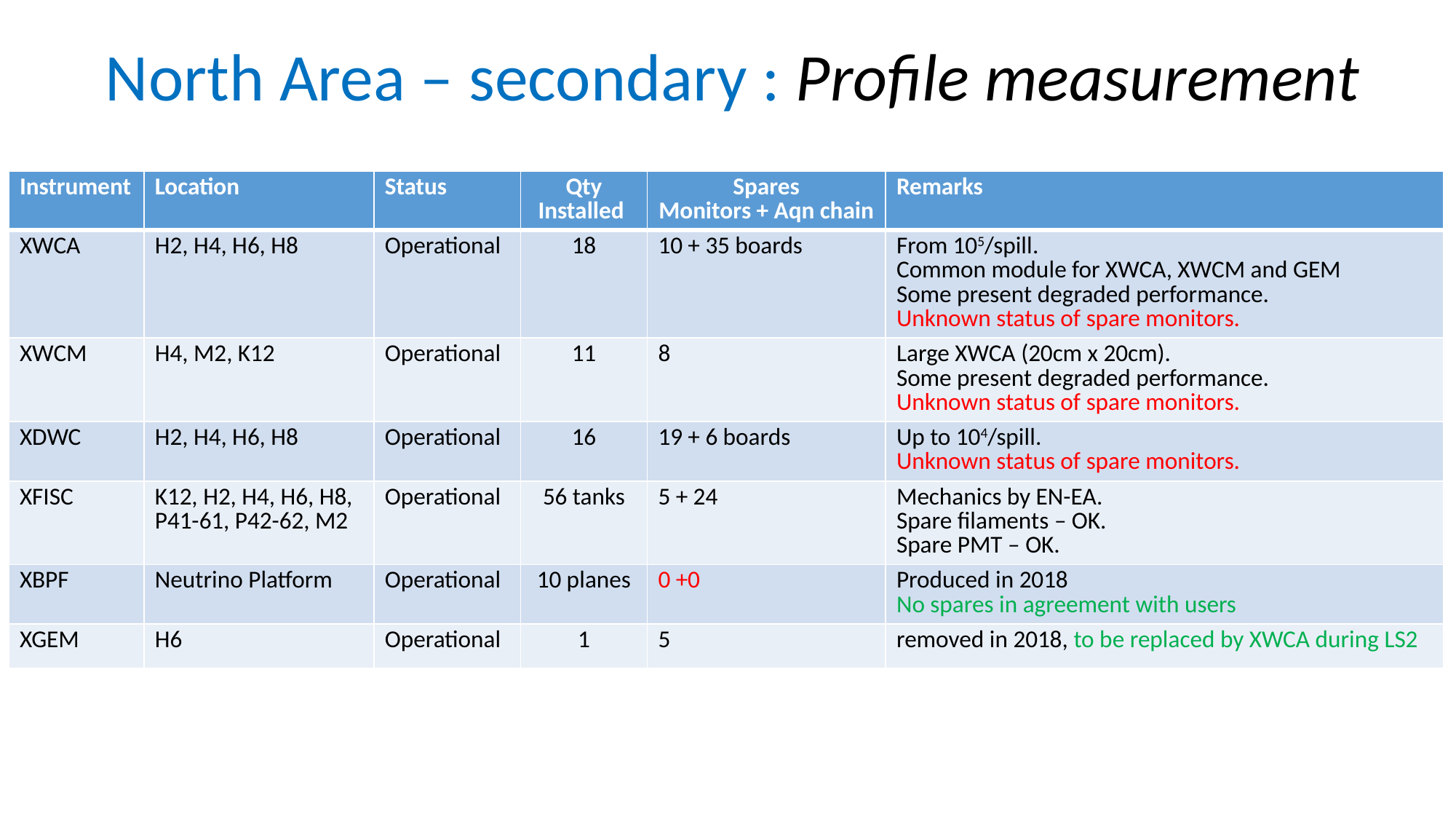

# North Area – secondary : Profile measurement
| Instrument | Location | Status | Qty Installed | Spares Monitors + Aqn chain | Remarks |
| --- | --- | --- | --- | --- | --- |
| XWCA | H2, H4, H6, H8 | Operational | 18 | 10 + 35 boards | From 105/spill. Common module for XWCA, XWCM and GEM Some present degraded performance. Unknown status of spare monitors. |
| XWCM | H4, M2, K12 | Operational | 11 | 8 | Large XWCA (20cm x 20cm). Some present degraded performance. Unknown status of spare monitors. |
| XDWC | H2, H4, H6, H8 | Operational | 16 | 19 + 6 boards | Up to 104/spill. Unknown status of spare monitors. |
| XFISC | K12, H2, H4, H6, H8, P41-61, P42-62, M2 | Operational | 56 tanks | 5 + 24 | Mechanics by EN-EA. Spare filaments – OK. Spare PMT – OK. |
| XBPF | Neutrino Platform | Operational | 10 planes | 0 +0 | Produced in 2018 No spares in agreement with users |
| XGEM | H6 | Operational | 1 | 5 | removed in 2018, to be replaced by XWCA during LS2 |